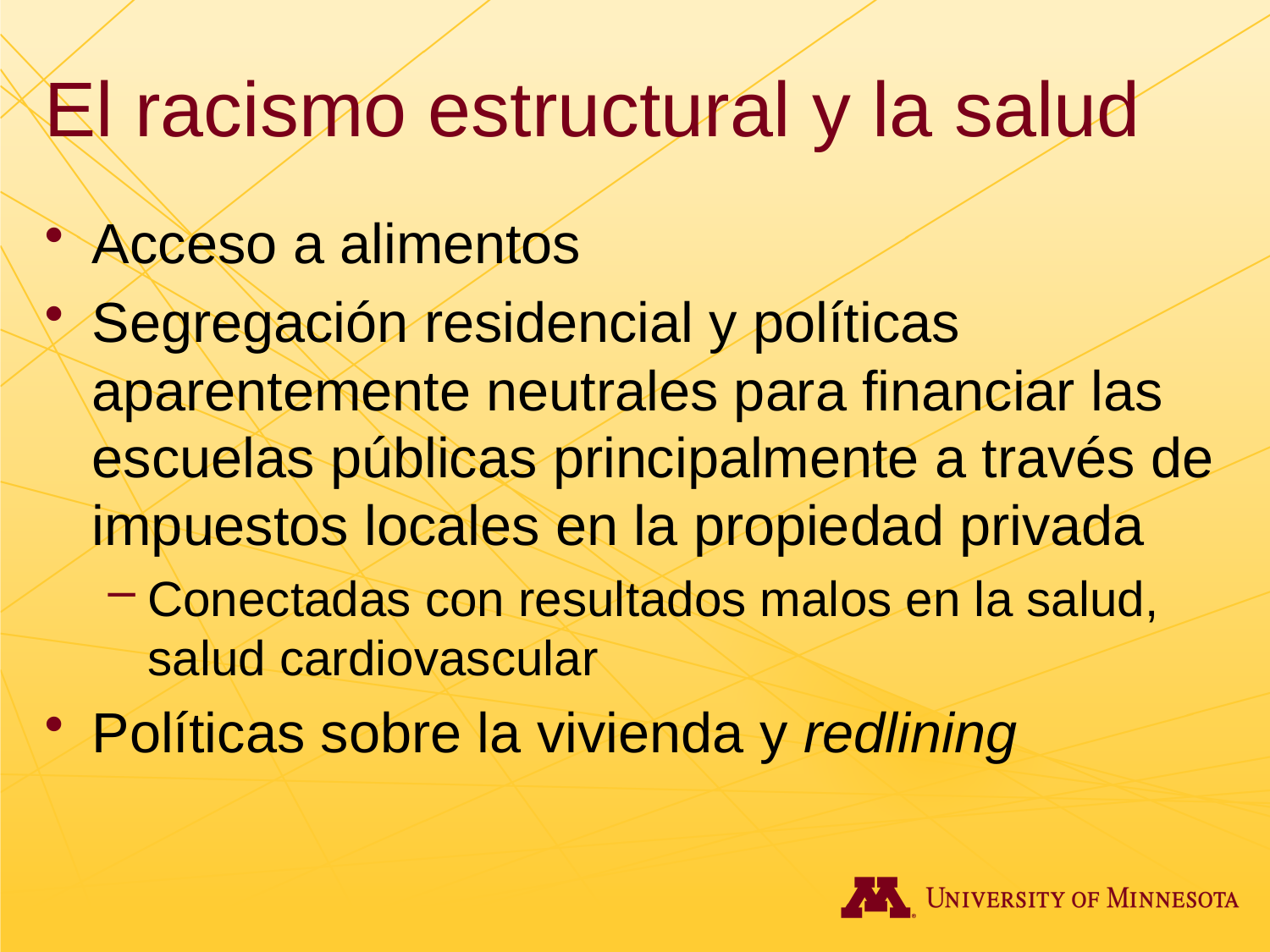

# El racismo estructural y la salud
Acceso a alimentos
Segregación residencial y políticas aparentemente neutrales para financiar las escuelas públicas principalmente a través de impuestos locales en la propiedad privada
Conectadas con resultados malos en la salud, salud cardiovascular
Políticas sobre la vivienda y redlining